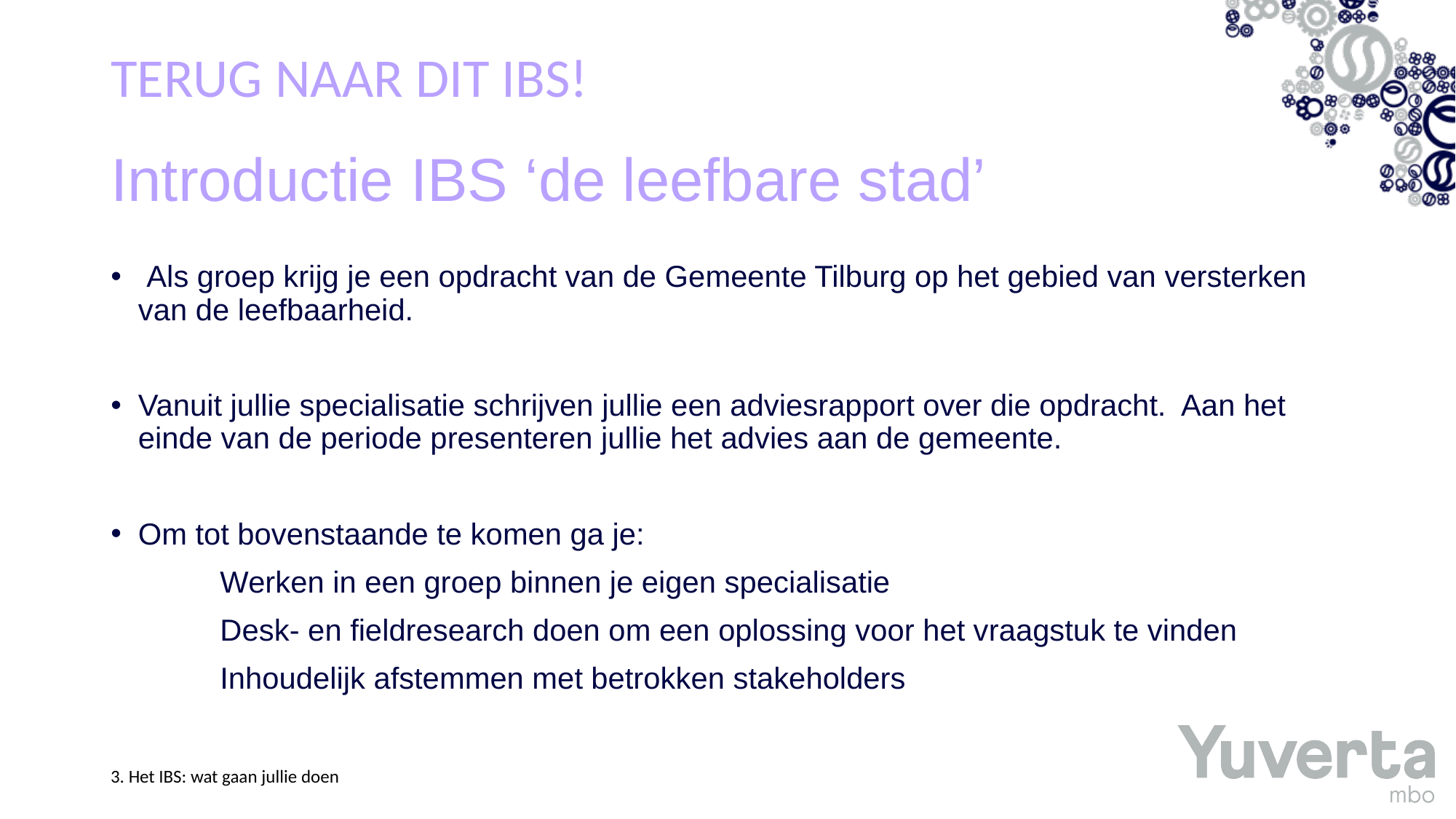

TERUG NAAR DIT IBS!
# Introductie IBS ‘de leefbare stad’
 Als groep krijg je een opdracht van de Gemeente Tilburg op het gebied van versterken van de leefbaarheid.

Vanuit jullie specialisatie schrijven jullie een adviesrapport over die opdracht.  Aan het einde van de periode presenteren jullie het advies aan de gemeente.

Om tot bovenstaande te komen ga je:
 	Werken in een groep binnen je eigen specialisatie
	Desk- en fieldresearch doen om een oplossing voor het vraagstuk te vinden
	Inhoudelijk afstemmen met betrokken stakeholders

3. Het IBS: wat gaan jullie doen